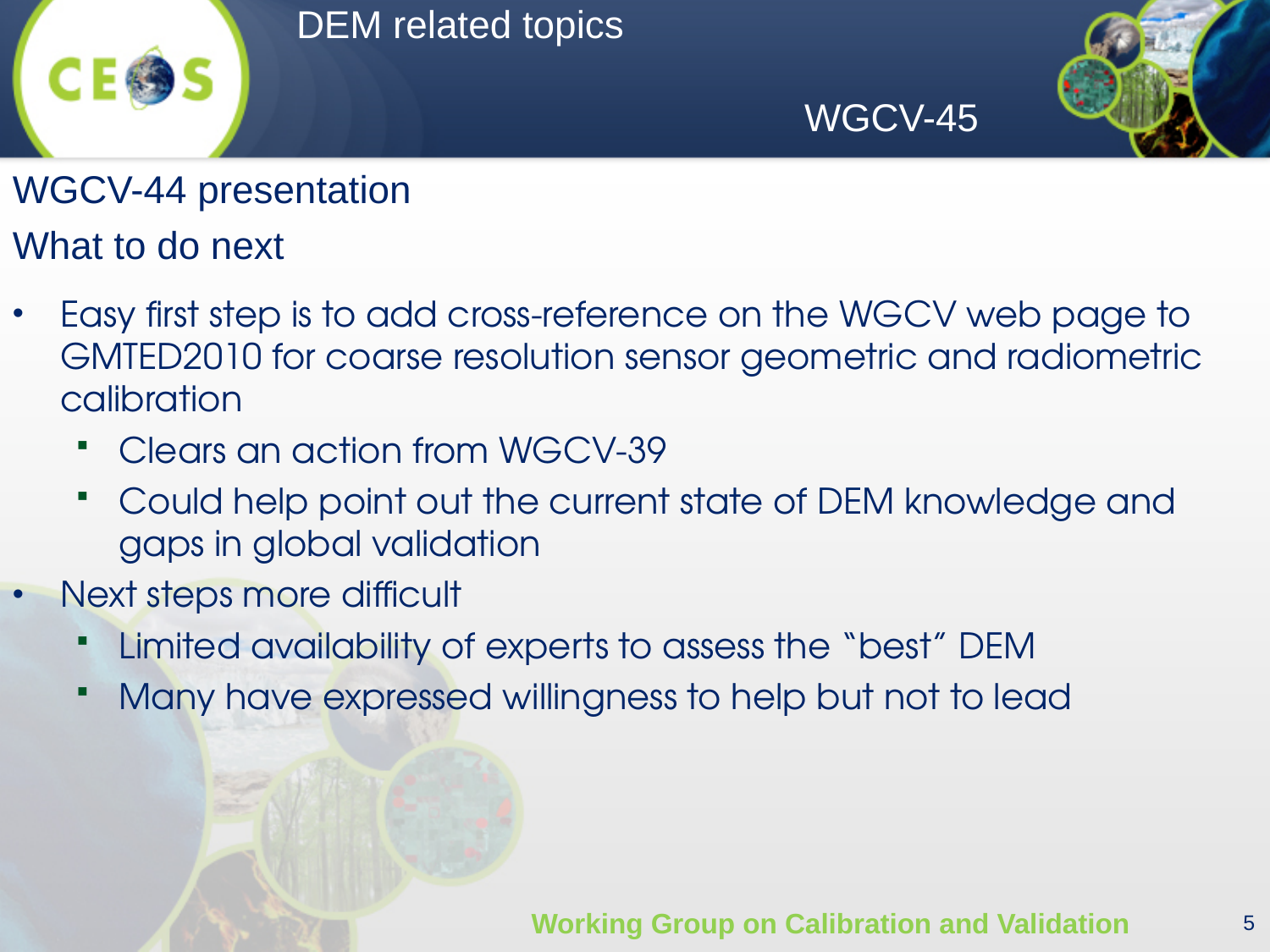

WGCV-44 presentation
What to do next
Easy first step is to add cross-reference on the WGCV web page to GMTED2010 for coarse resolution sensor geometric and radiometric calibration
Clears an action from WGCV-39
Could help point out the current state of DEM knowledge and gaps in global validation
Next steps more difficult
Limited availability of experts to assess the “best” DEM
Many have expressed willingness to help but not to lead